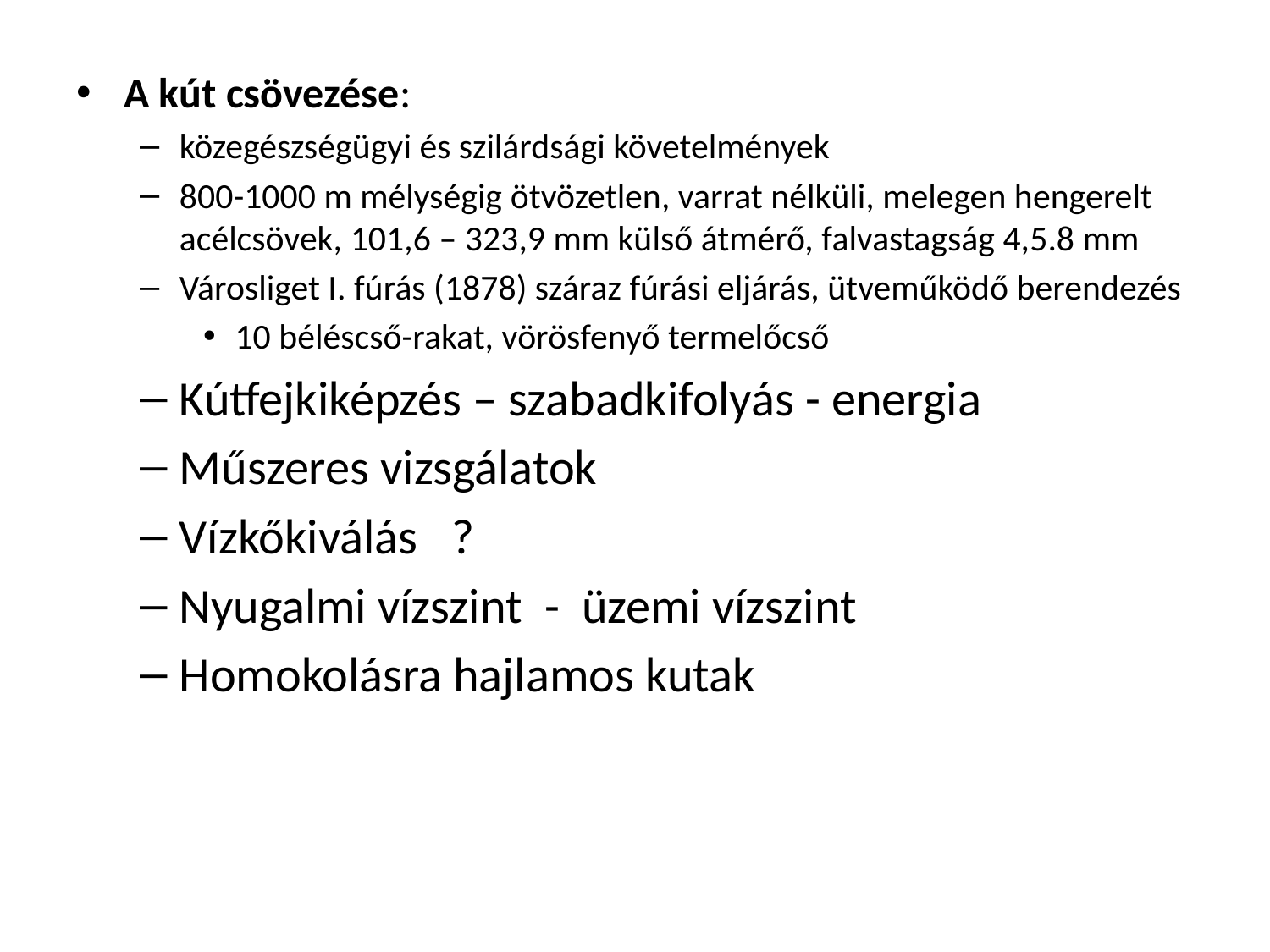

#
A kút csövezése:
közegészségügyi és szilárdsági követelmények
800-1000 m mélységig ötvözetlen, varrat nélküli, melegen hengerelt acélcsövek, 101,6 – 323,9 mm külső átmérő, falvastagság 4,5.8 mm
Városliget I. fúrás (1878) száraz fúrási eljárás, ütveműködő berendezés
10 béléscső-rakat, vörösfenyő termelőcső
Kútfejkiképzés – szabadkifolyás - energia
Műszeres vizsgálatok
Vízkőkiválás   ?
Nyugalmi vízszint  -  üzemi vízszint
Homokolásra hajlamos kutak